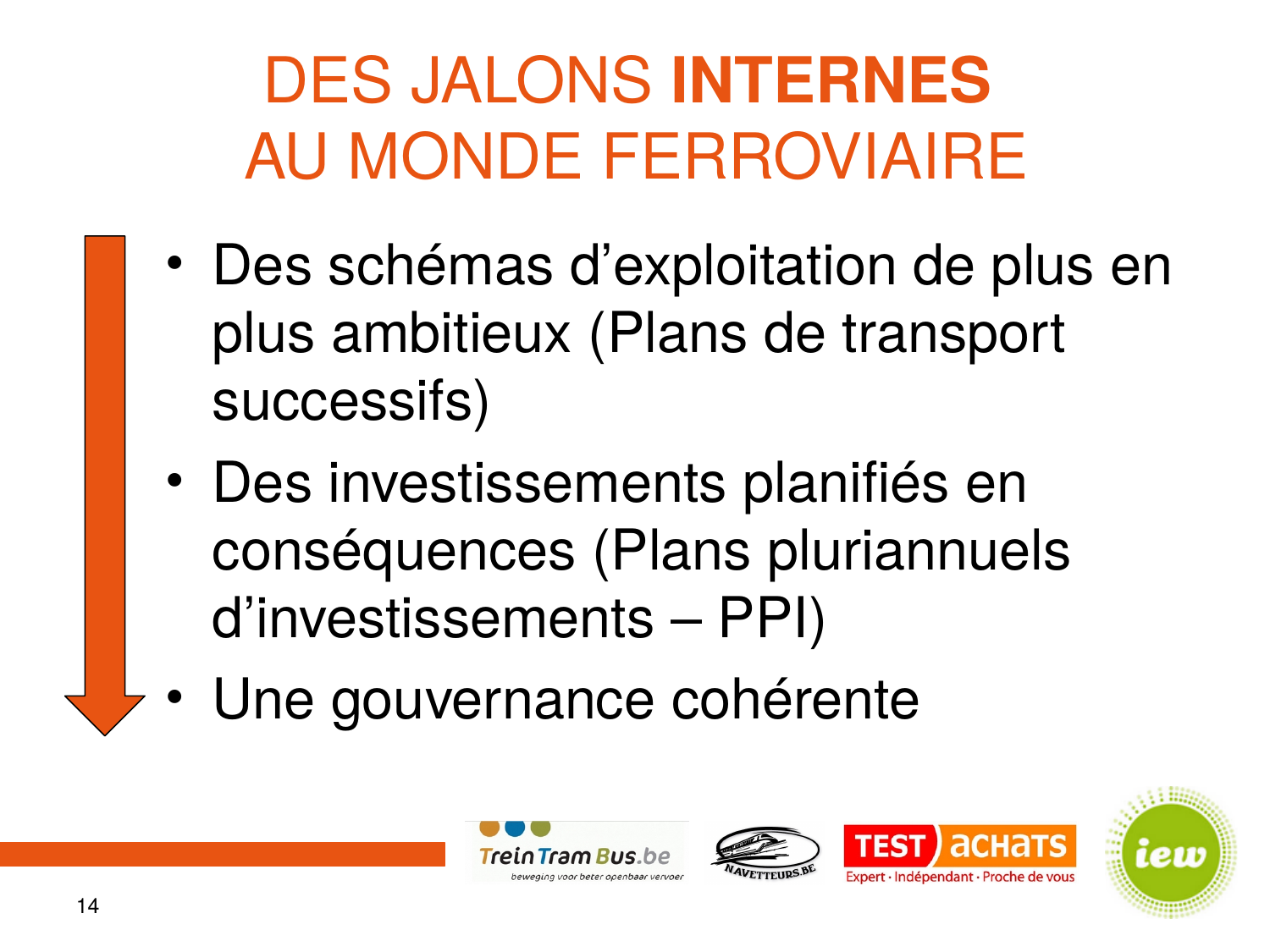

# Des jalons internes au monde ferroviaire
Des schémas d’exploitation de plus en plus ambitieux (Plans de transport successifs)
Des investissements planifiés en conséquences (Plans pluriannuels d’investissements – PPI)
Une gouvernance cohérente

14